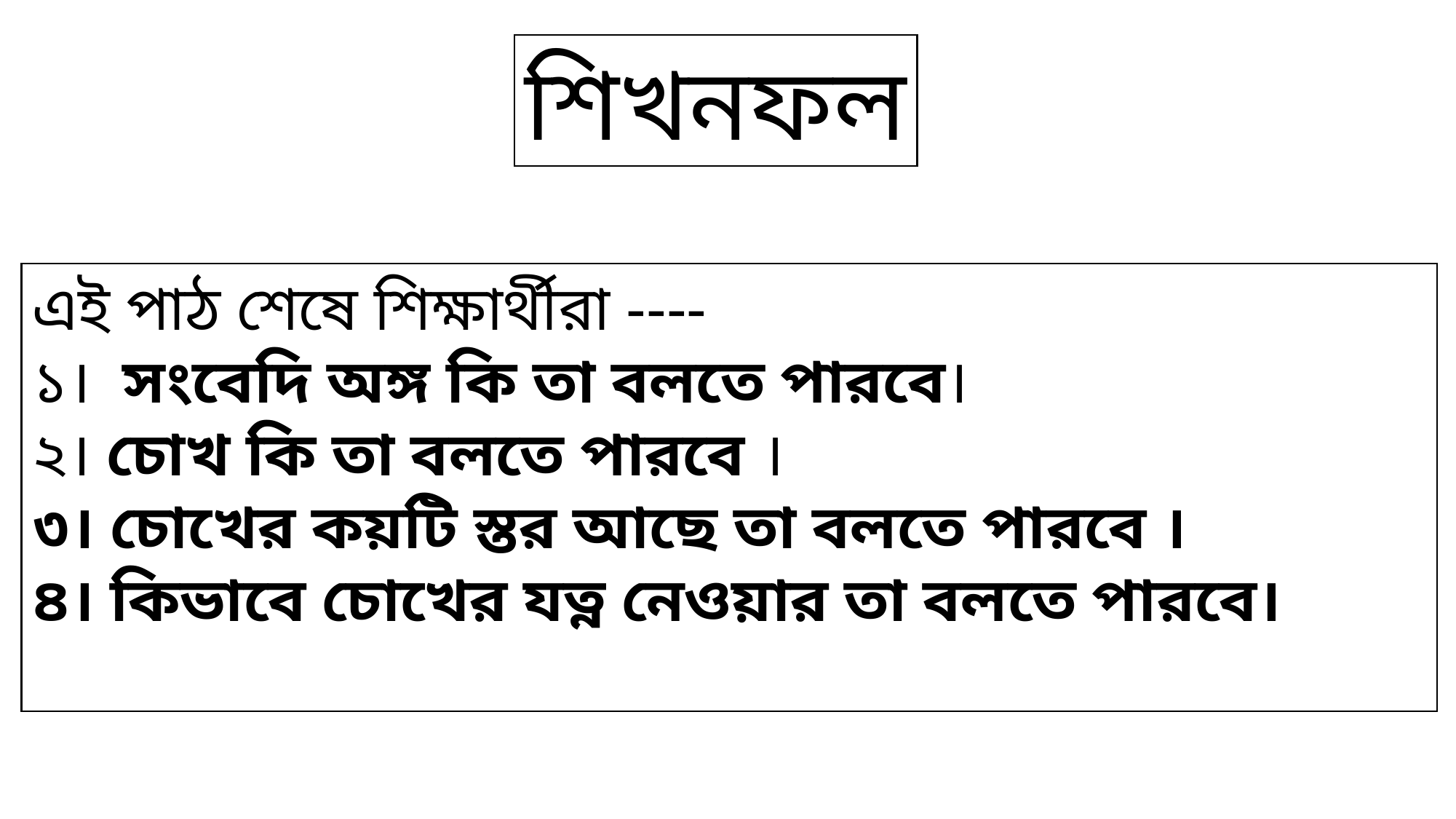

শিখনফল
এই পাঠ শেষে শিক্ষার্থীরা ----
১।  সংবেদি অঙ্গ কি তা বলতে পারবে।
২। চোখ কি তা বলতে পারবে ।
৩। চোখের কয়টি স্তর আছে তা বলতে পারবে ।
৪। কিভাবে চোখের যত্ন নেওয়ার তা বলতে পারবে।